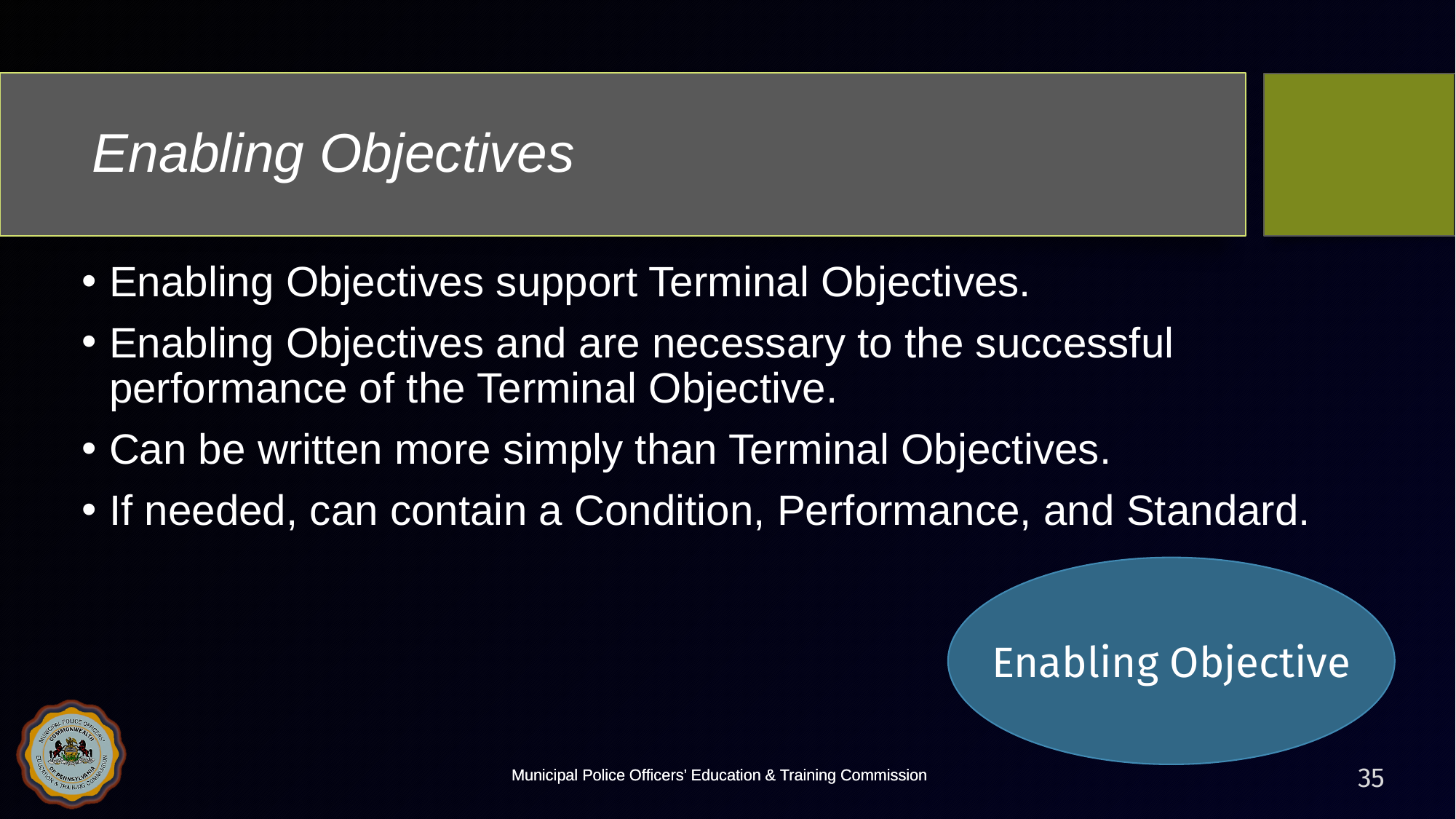

# Enabling Objectives
Enabling Objectives support Terminal Objectives.
Enabling Objectives and are necessary to the successful performance of the Terminal Objective.
Can be written more simply than Terminal Objectives.
If needed, can contain a Condition, Performance, and Standard.

Enabling Objective